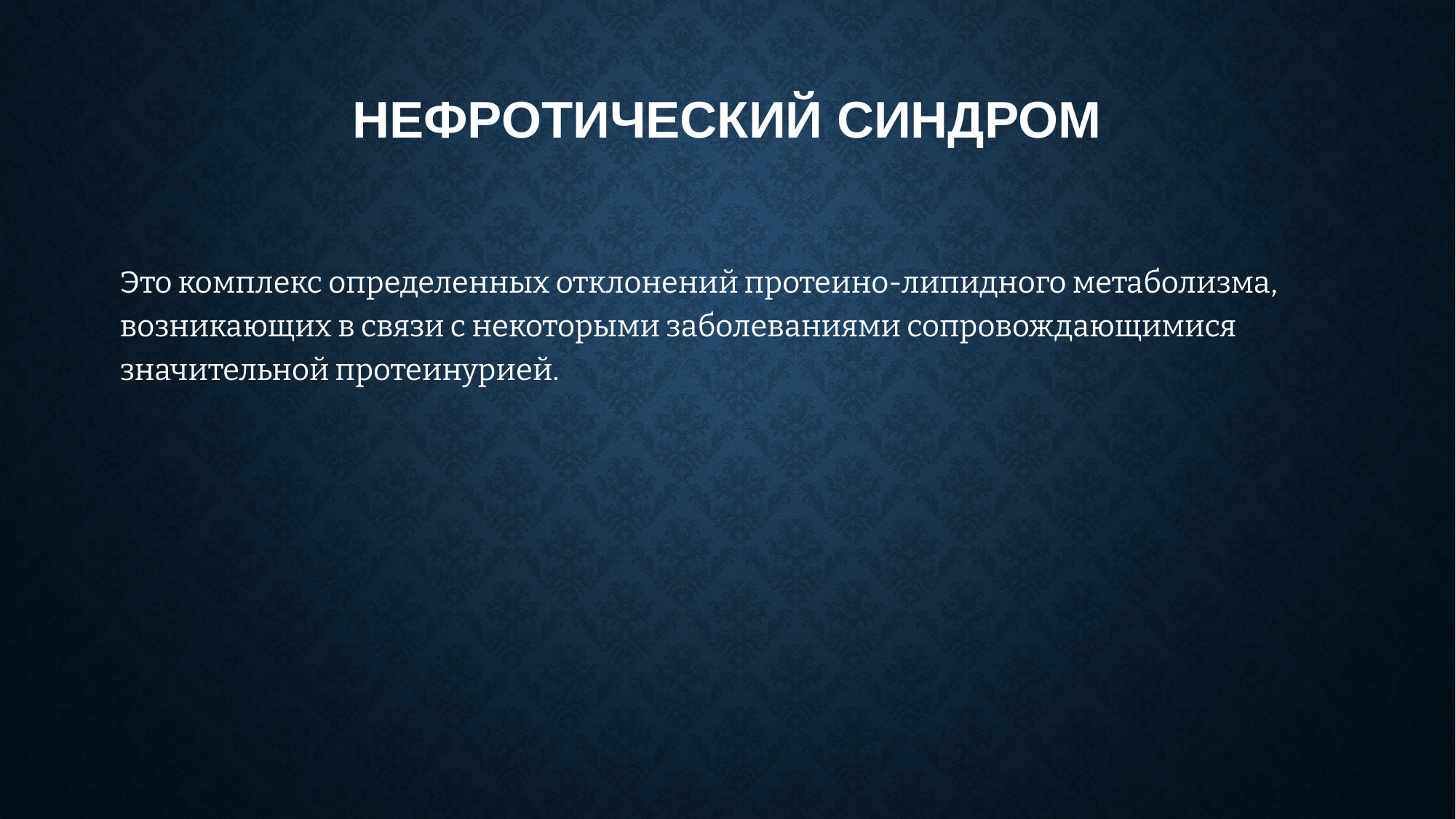

# Нефротический синдром
Это комплекс определенных отклонений протеино-липидного метаболизма, возникающих в связи с некоторыми заболеваниями сопровождающимися значительной протеинурией.